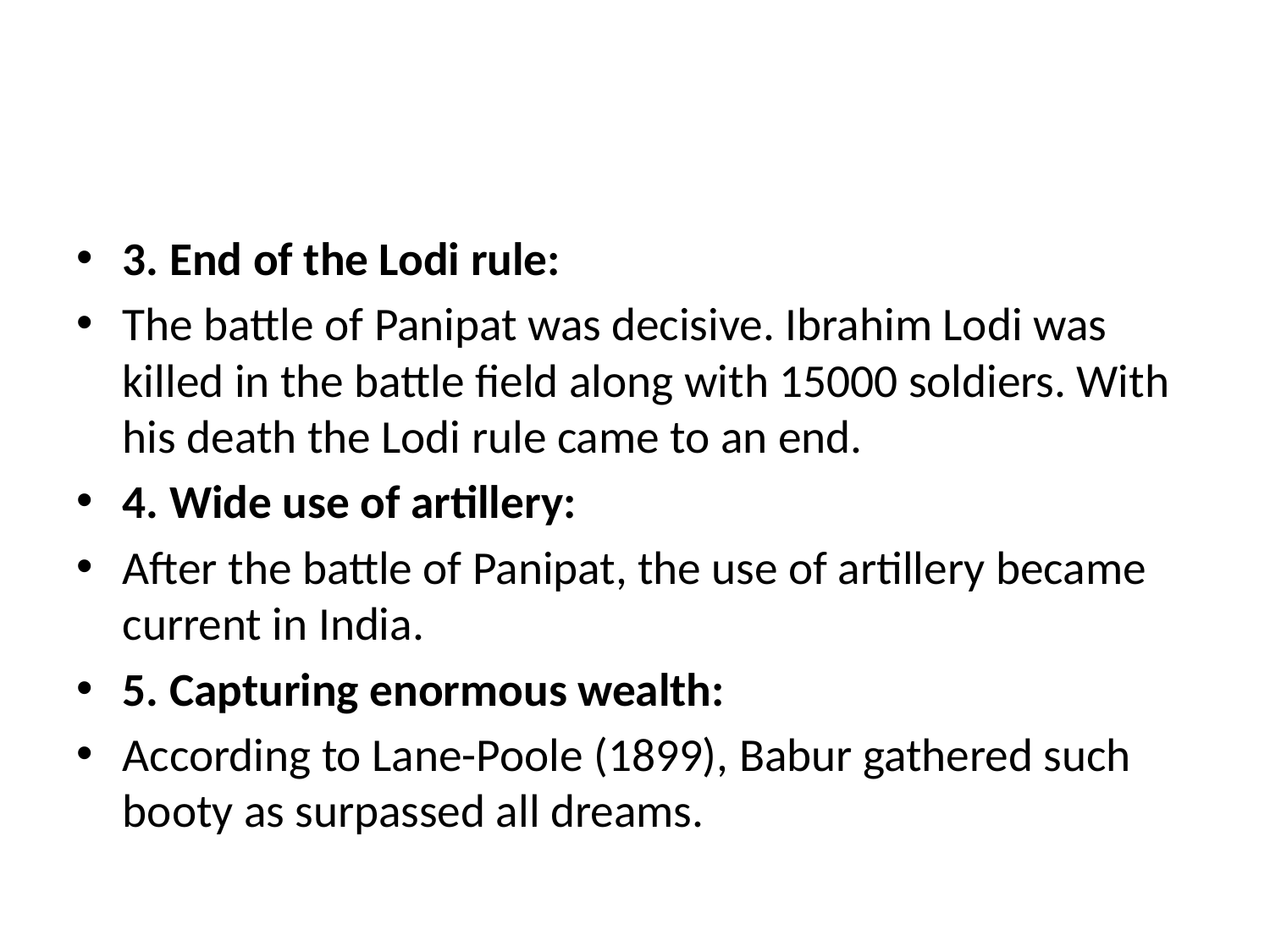

#
3. End of the Lodi rule:
The battle of Panipat was decisive. Ibrahim Lodi was killed in the battle field along with 15000 soldiers. With his death the Lodi rule came to an end.
4. Wide use of artillery:
After the battle of Panipat, the use of artillery became current in India.
5. Capturing enormous wealth:
According to Lane-Poole (1899), Babur gathered such booty as surpassed all dreams.